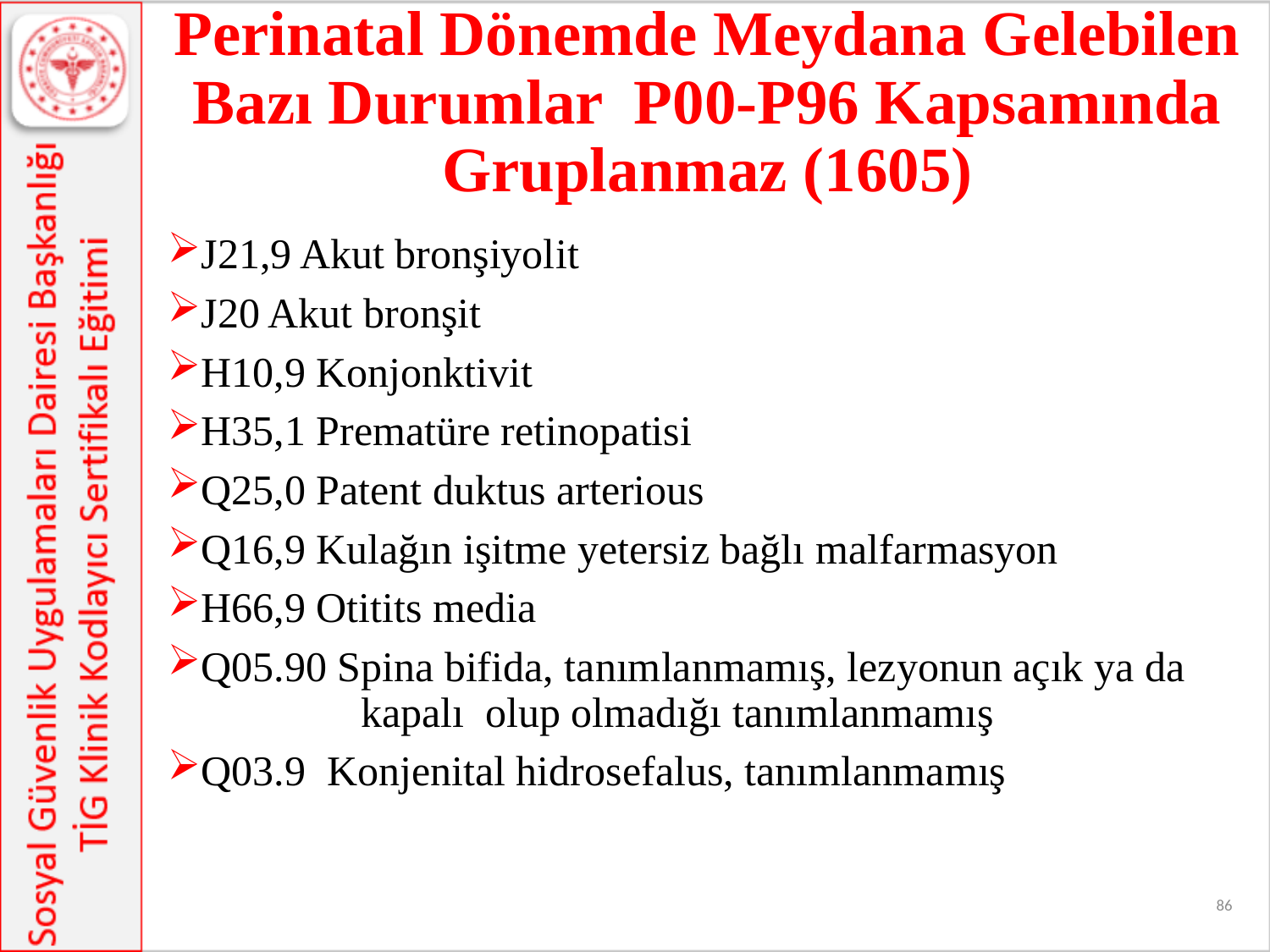

# Perinatal Dönemde Meydana Gelebilen Bazı Durumlar  P00-P96 Kapsamında Gruplanmaz (1605)
J21,9 Akut bronşiyolit
J20 Akut bronşit
H10,9 Konjonktivit
H35,1 Prematüre retinopatisi
Q25,0 Patent duktus arterious
Q16,9 Kulağın işitme yetersiz bağlı malfarmasyon
H66,9 Otitits media
Q05.90 Spina bifida, tanımlanmamış, lezyonun açık ya da     	    kapalı  olup olmadığı tanımlanmamış
Q03.9  Konjenital hidrosefalus, tanımlanmamış
86